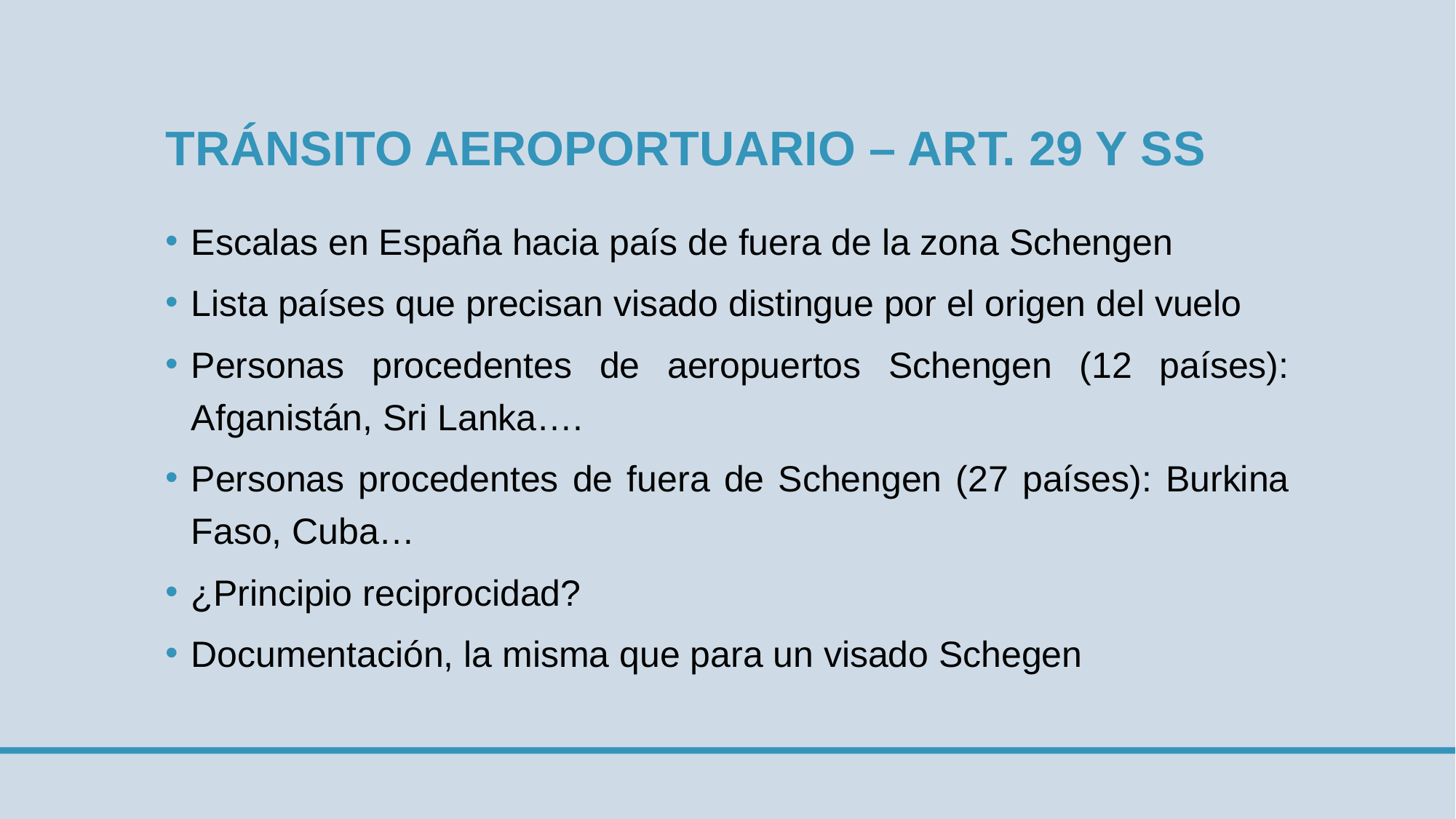

# Tránsito aeroportuario – art. 29 y ss
Escalas en España hacia país de fuera de la zona Schengen
Lista países que precisan visado distingue por el origen del vuelo
Personas procedentes de aeropuertos Schengen (12 países): Afganistán, Sri Lanka….
Personas procedentes de fuera de Schengen (27 países): Burkina Faso, Cuba…
¿Principio reciprocidad?
Documentación, la misma que para un visado Schegen